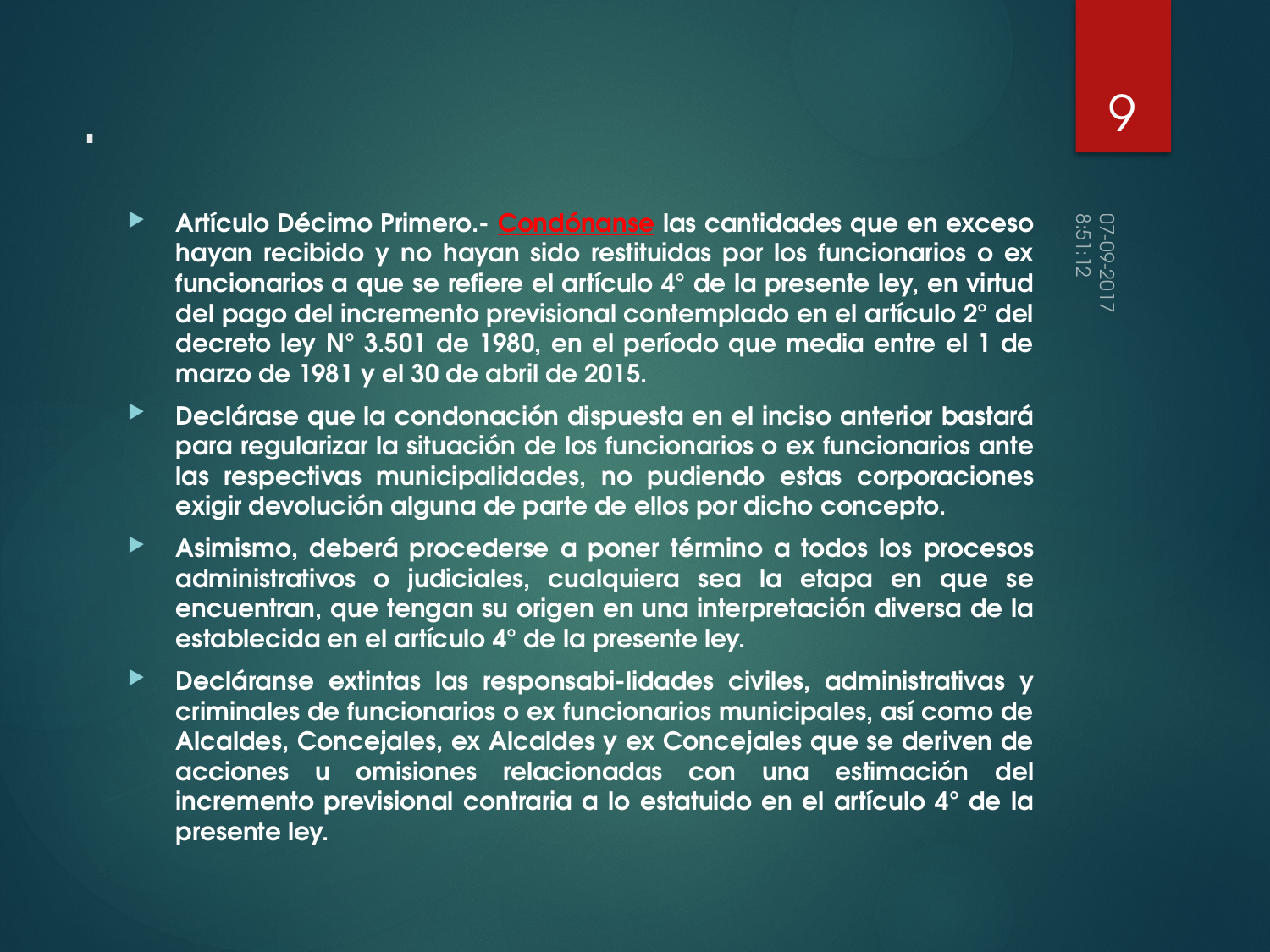

9
# .
Artículo Décimo Primero.- Condónanse las cantidades que en exceso hayan recibido y no hayan sido restituidas por los funcionarios o ex funcionarios a que se refiere el artículo 4° de la presente ley, en virtud del pago del incremento previsional contemplado en el artículo 2° del decreto ley N° 3.501 de 1980, en el período que media entre el 1 de marzo de 1981 y el 30 de abril de 2015.
Declárase que la condonación dispuesta en el inciso anterior bastará para regularizar la situación de los funcionarios o ex funcionarios ante las respectivas municipalidades, no pudiendo estas corporaciones exigir devolución alguna de parte de ellos por dicho concepto.
Asimismo, deberá procederse a poner término a todos los procesos administrativos o judiciales, cualquiera sea la etapa en que se encuentran, que tengan su origen en una interpretación diversa de la establecida en el artículo 4° de la presente ley.
Decláranse extintas las responsabi-lidades civiles, administrativas y criminales de funcionarios o ex funcionarios municipales, así como de Alcaldes, Concejales, ex Alcaldes y ex Concejales que se deriven de acciones u omisiones relacionadas con una estimación del incremento previsional contraria a lo estatuido en el artículo 4° de la presente ley.

07-09-2017 8:51:12